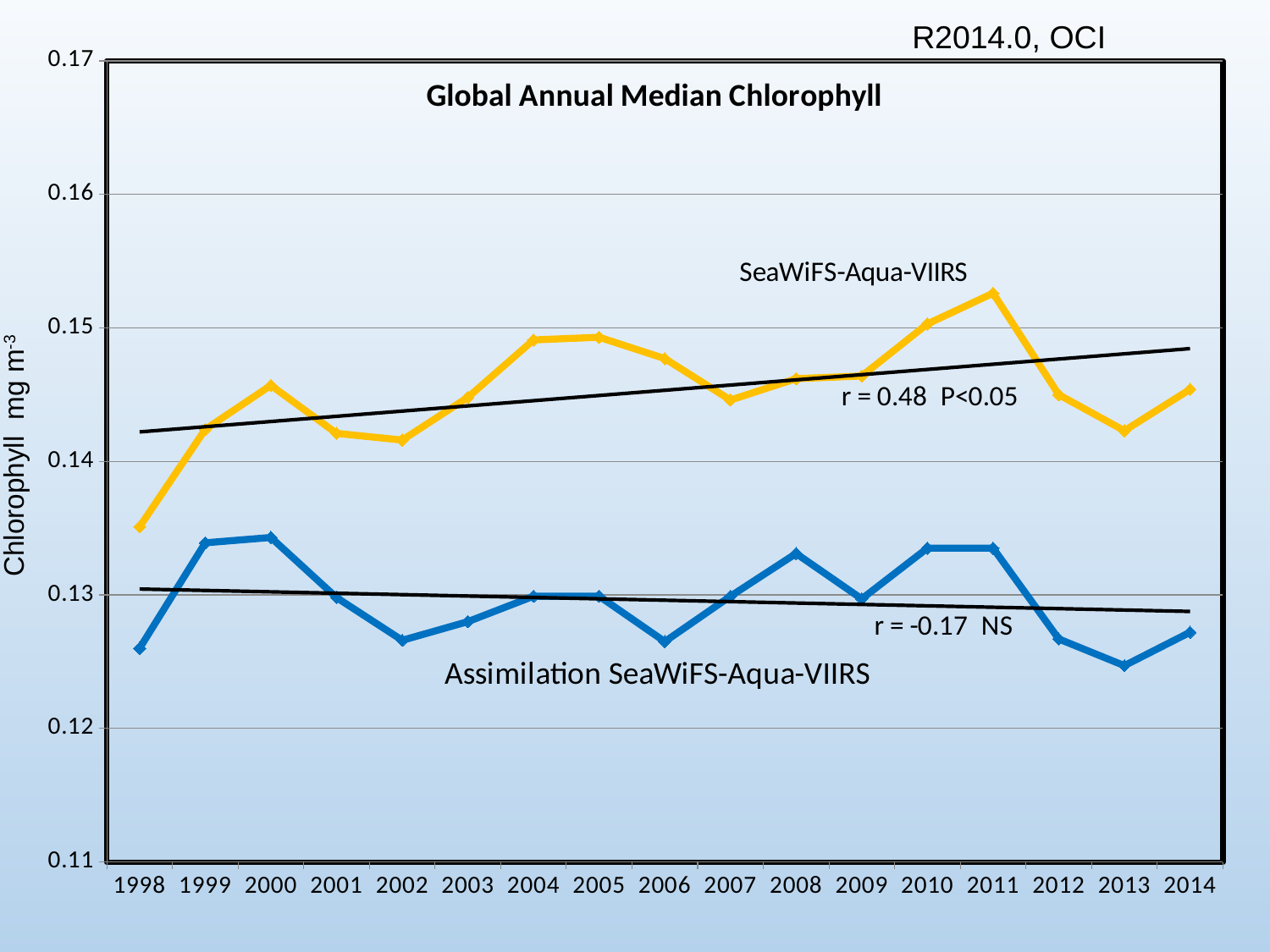

R2014.0, OCI

### Chart: Global Annual Median Chlorophyll

| Category |  |  |
|---|---|---|
| 1998.0 | 0.1351 | 0.126 |
| 1999.0 | 0.1424 | 0.1339 |
| 2000.0 | 0.1457 | 0.1343 |
| 2001.0 | 0.1421 | 0.1298 |
| 2002.0 | 0.1416 | 0.1266 |
| 2003.0 | 0.1448 | 0.128 |
| 2004.0 | 0.1491 | 0.1299 |
| 2005.0 | 0.1493 | 0.1299 |
| 2006.0 | 0.1477 | 0.1265 |
| 2007.0 | 0.1446 | 0.1299 |
| 2008.0 | 0.1462 | 0.1331 |
| 2009.0 | 0.1464 | 0.1297 |
| 2010.0 | 0.1503 | 0.1335 |
| 2011.0 | 0.1526 | 0.1335 |
| 2012.0 | 0.145 | 0.1267 |
| 2013.0 | 0.1423 | 0.1247 |
| 2014.0 | 0.1454 | 0.1272 |
Chlorophyll  mg m-3